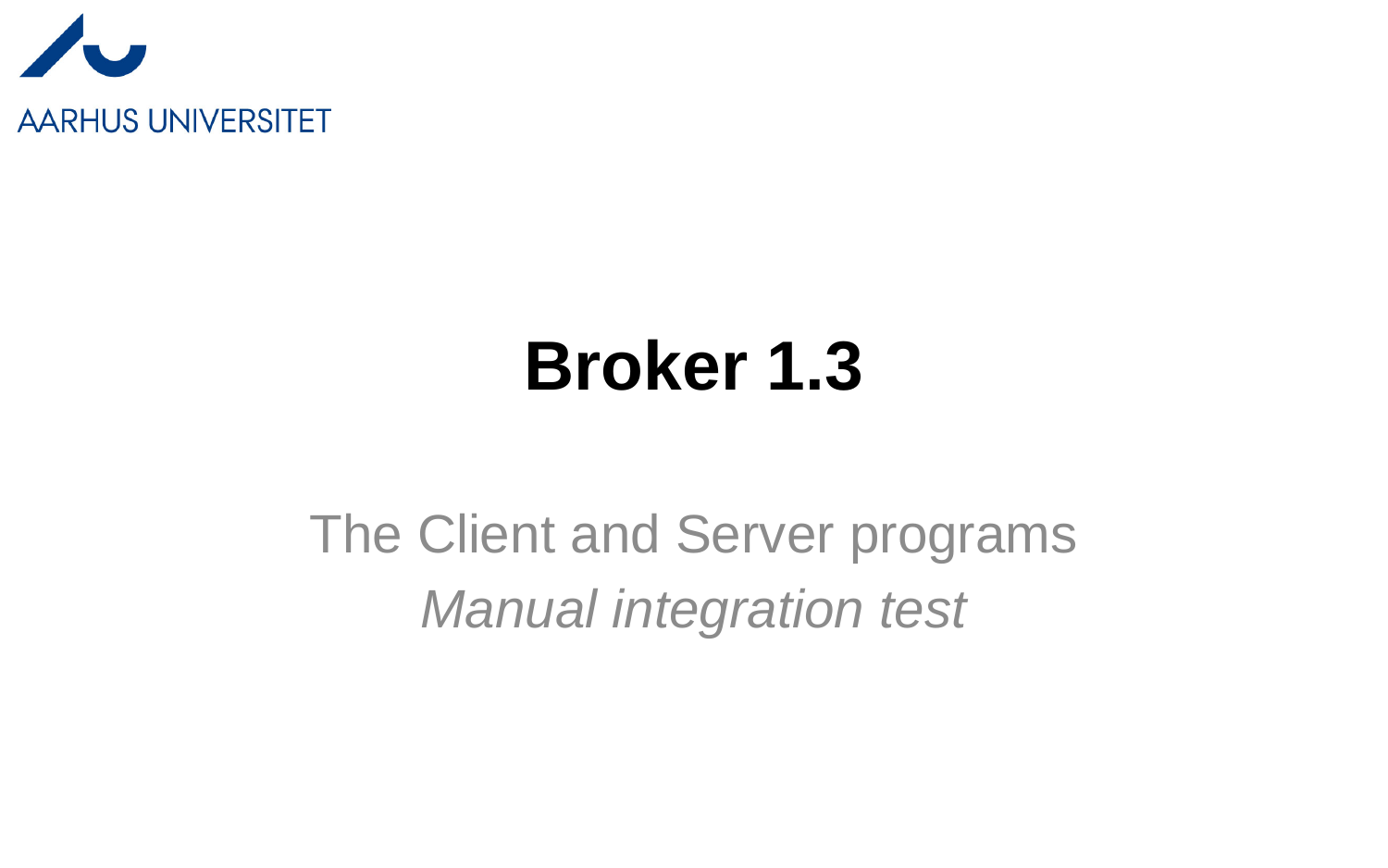

# Broker 1.3
The Client and Server programs
Manual integration test